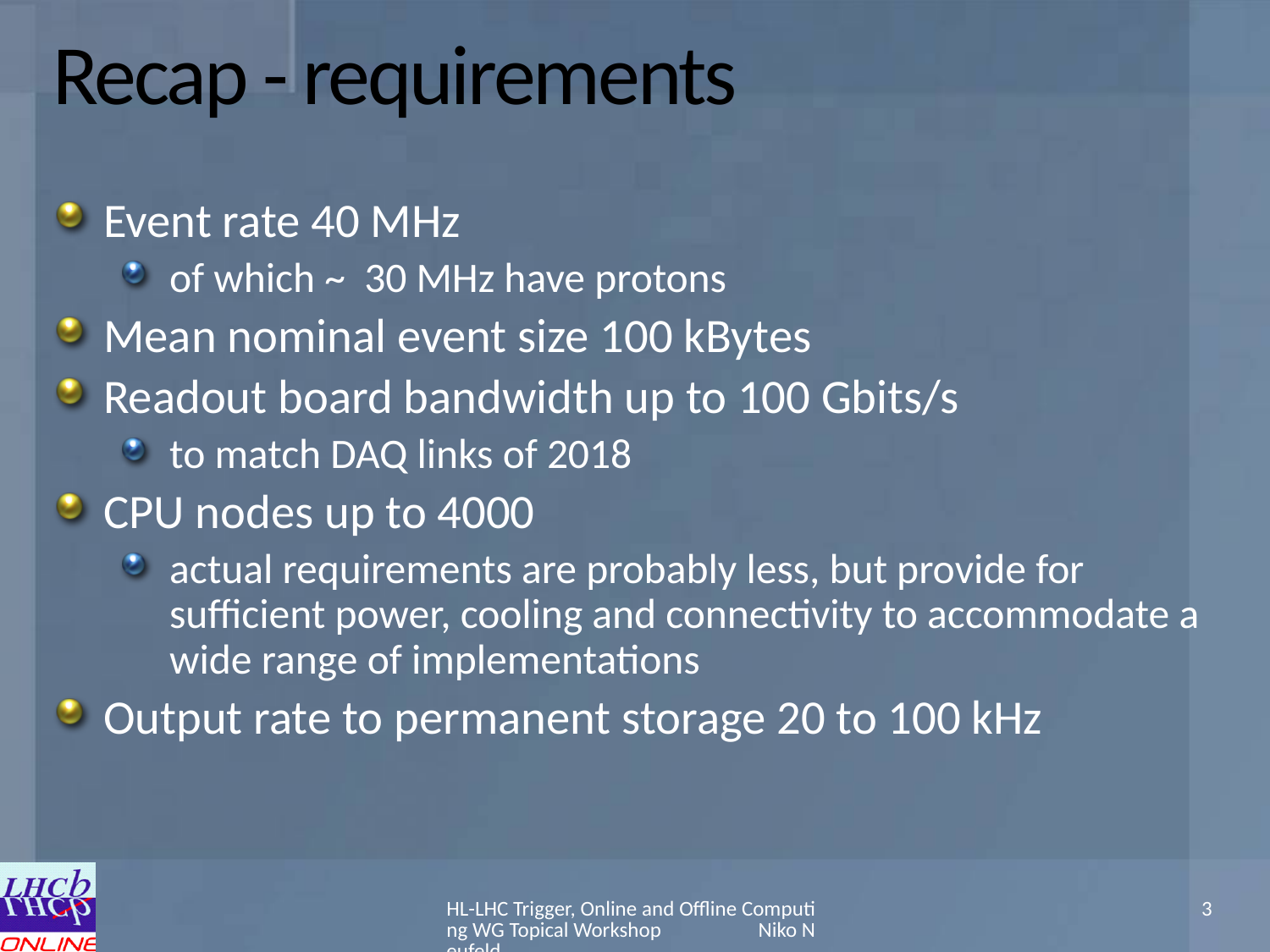

# Recap - requirements
Event rate 40 MHz
of which ~  30 MHz have protons
Mean nominal event size 100 kBytes
Readout board bandwidth up to 100 Gbits/s
to match DAQ links of 2018
CPU nodes up to 4000
actual requirements are probably less, but provide for sufficient power, cooling and connectivity to accommodate a wide range of implementations
Output rate to permanent storage 20 to 100 kHz
HL-LHC Trigger, Online and Offline Computing WG Topical Workshop                    Niko Neufeld
3